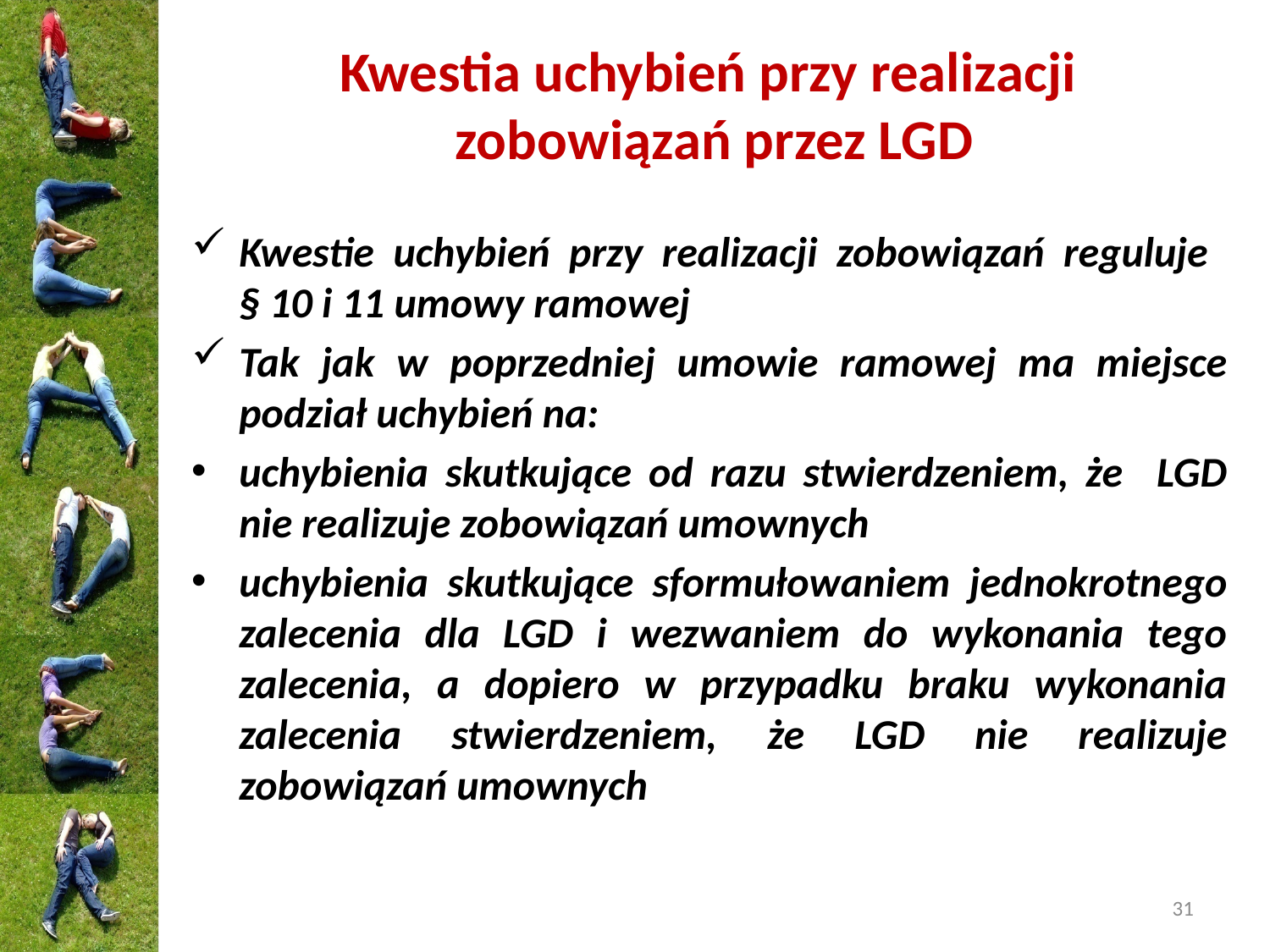

# Kwestia uchybień przy realizacji zobowiązań przez LGD
Kwestie uchybień przy realizacji zobowiązań reguluje
§ 10 i 11 umowy ramowej
Tak jak w poprzedniej umowie ramowej ma miejsce podział uchybień na:
uchybienia skutkujące od razu stwierdzeniem, że  LGD nie realizuje zobowiązań umownych
uchybienia skutkujące sformułowaniem jednokrotnego zalecenia dla LGD i wezwaniem do wykonania tego zalecenia, a dopiero w przypadku braku wykonania zalecenia stwierdzeniem, że LGD nie realizuje zobowiązań umownych

31